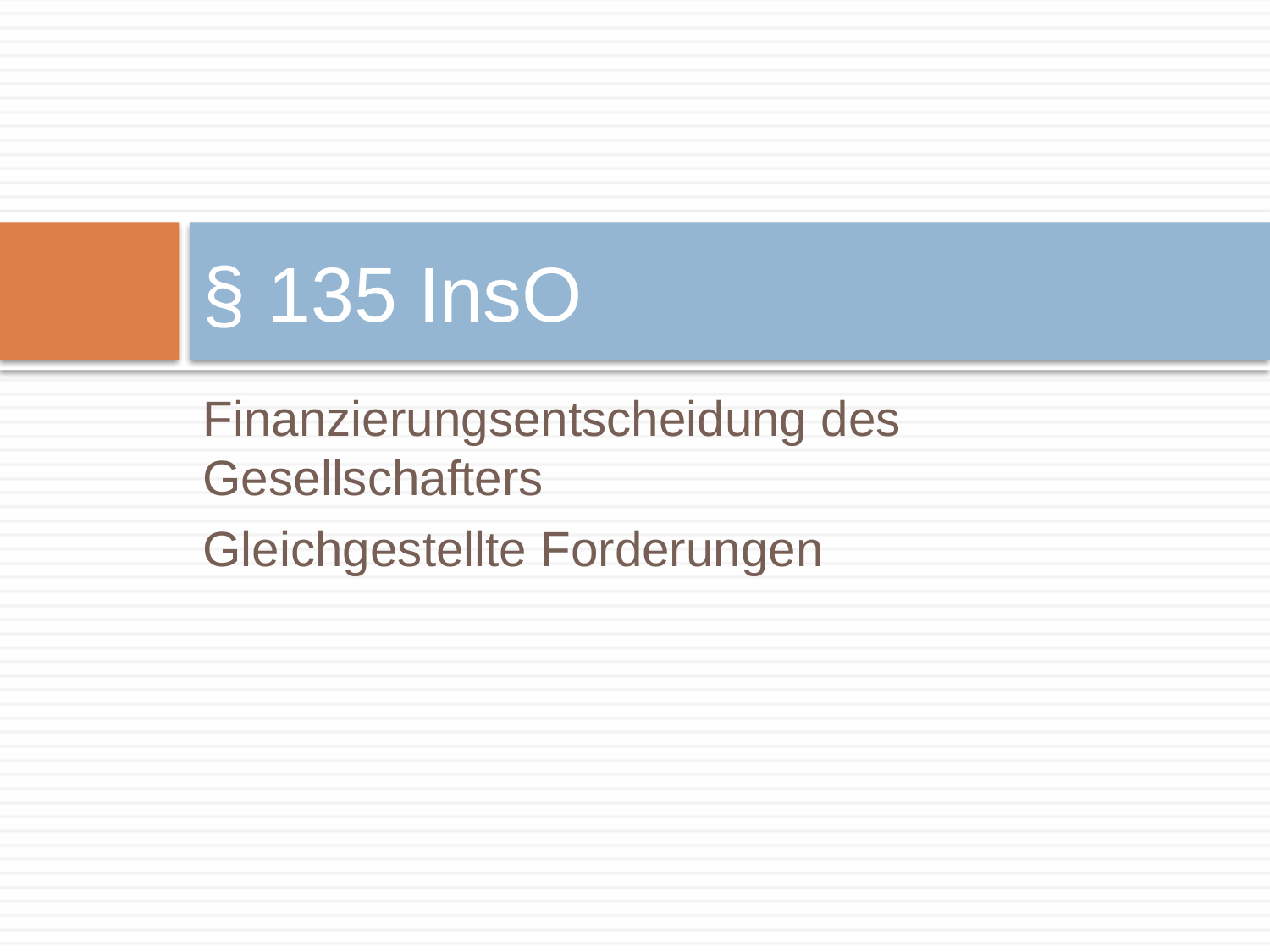

# § 135 InsO
Finanzierungsentscheidung des Gesellschafters
Gleichgestellte Forderungen